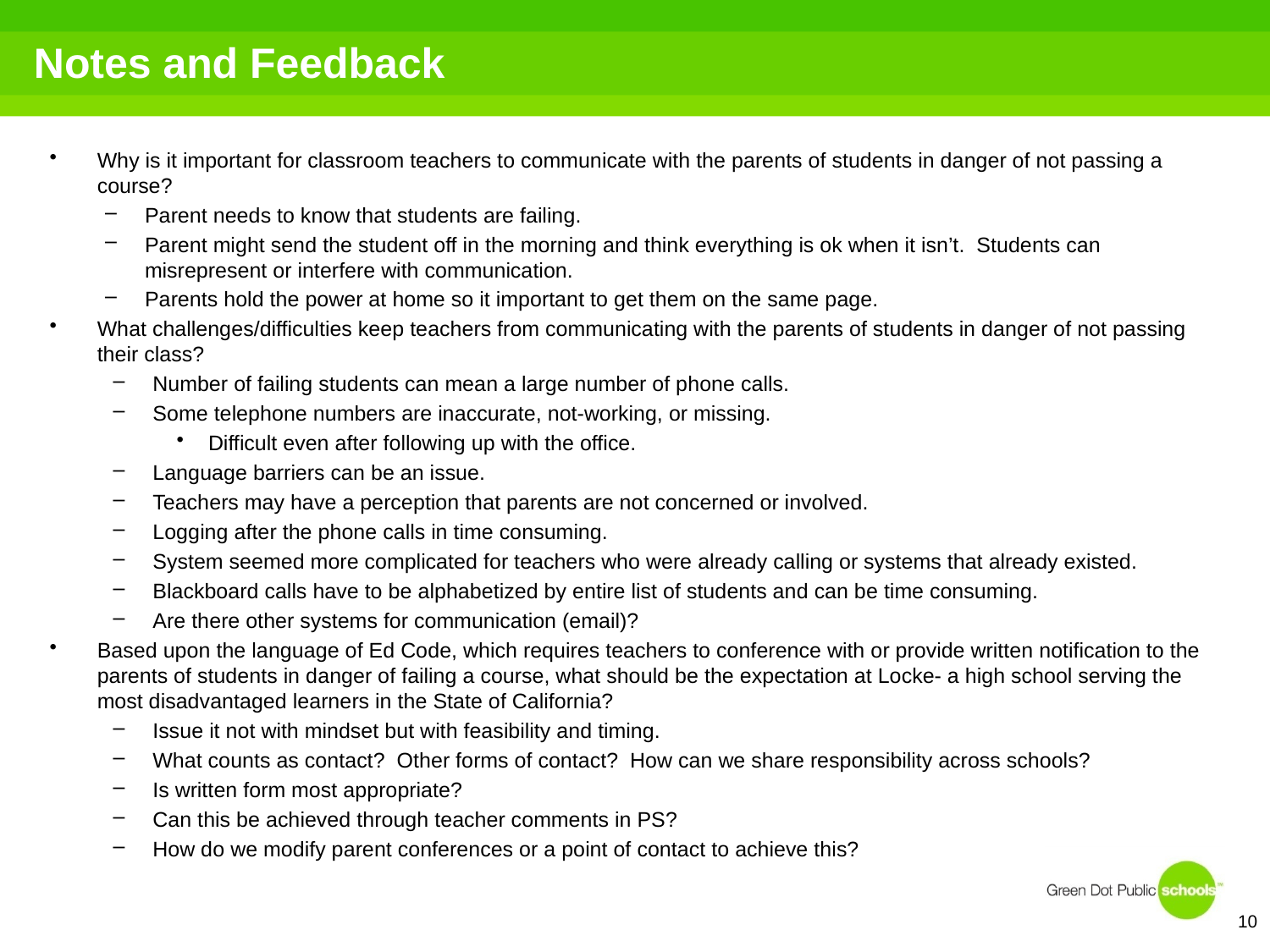

# Notes and Feedback
Why is it important for classroom teachers to communicate with the parents of students in danger of not passing a course?
Parent needs to know that students are failing.
Parent might send the student off in the morning and think everything is ok when it isn’t.  Students can misrepresent or interfere with communication.
Parents hold the power at home so it important to get them on the same page.
What challenges/difficulties keep teachers from communicating with the parents of students in danger of not passing their class?
Number of failing students can mean a large number of phone calls.
Some telephone numbers are inaccurate, not-working, or missing.
Difficult even after following up with the office.
Language barriers can be an issue.
Teachers may have a perception that parents are not concerned or involved.
Logging after the phone calls in time consuming.
System seemed more complicated for teachers who were already calling or systems that already existed.
Blackboard calls have to be alphabetized by entire list of students and can be time consuming.
Are there other systems for communication (email)?
Based upon the language of Ed Code, which requires teachers to conference with or provide written notification to the parents of students in danger of failing a course, what should be the expectation at Locke- a high school serving the most disadvantaged learners in the State of California?
Issue it not with mindset but with feasibility and timing.
What counts as contact?  Other forms of contact?  How can we share responsibility across schools?
Is written form most appropriate?
Can this be achieved through teacher comments in PS?
How do we modify parent conferences or a point of contact to achieve this?

10